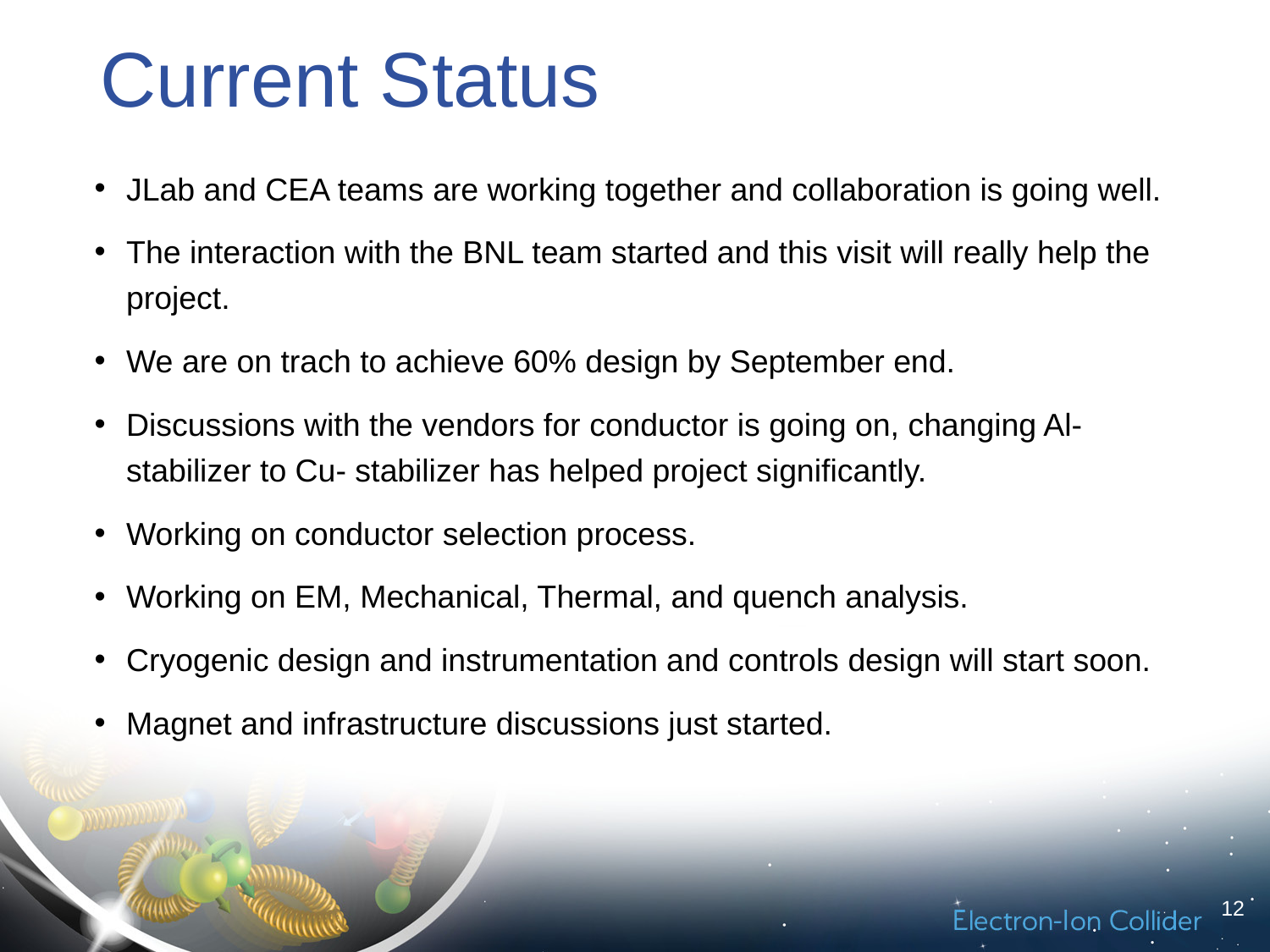

# Current Status
JLab and CEA teams are working together and collaboration is going well.
The interaction with the BNL team started and this visit will really help the project.
We are on trach to achieve 60% design by September end.
Discussions with the vendors for conductor is going on, changing Al-stabilizer to Cu- stabilizer has helped project significantly.
Working on conductor selection process.
Working on EM, Mechanical, Thermal, and quench analysis.
Cryogenic design and instrumentation and controls design will start soon.
Magnet and infrastructure discussions just started.

12